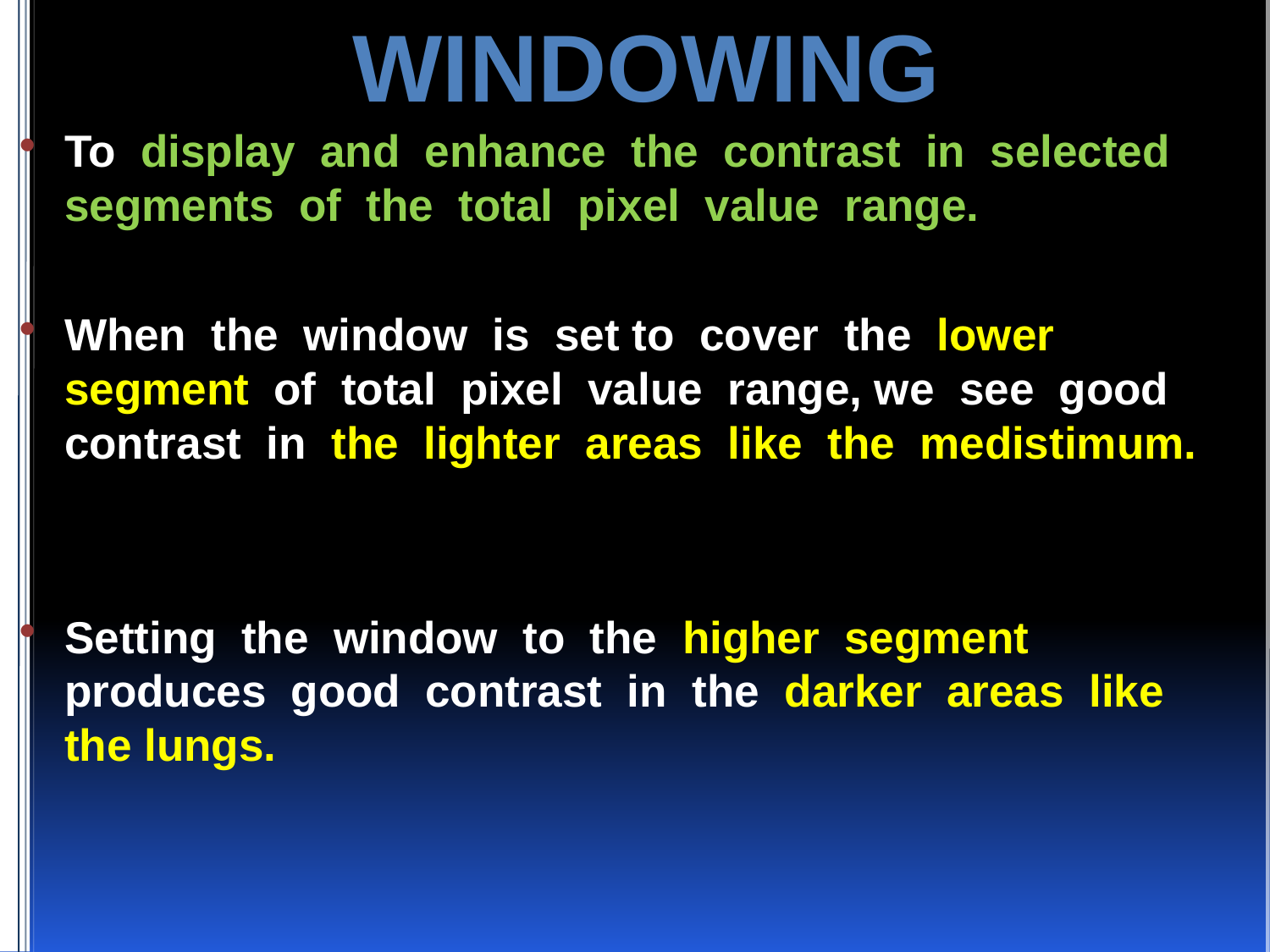

windowing
To  display  and  enhance  the  contrast  in  selected segments  of  the  total  pixel  value  range.

When  the  window  is  set to  cover  the  lower segment  of  total  pixel  value  range, we  see  good contrast  in  the  lighter  areas  like  the  medistimum.

Setting  the  window  to  the  higher  segment produces  good  contrast  in  the  darker  areas  like  the lungs.